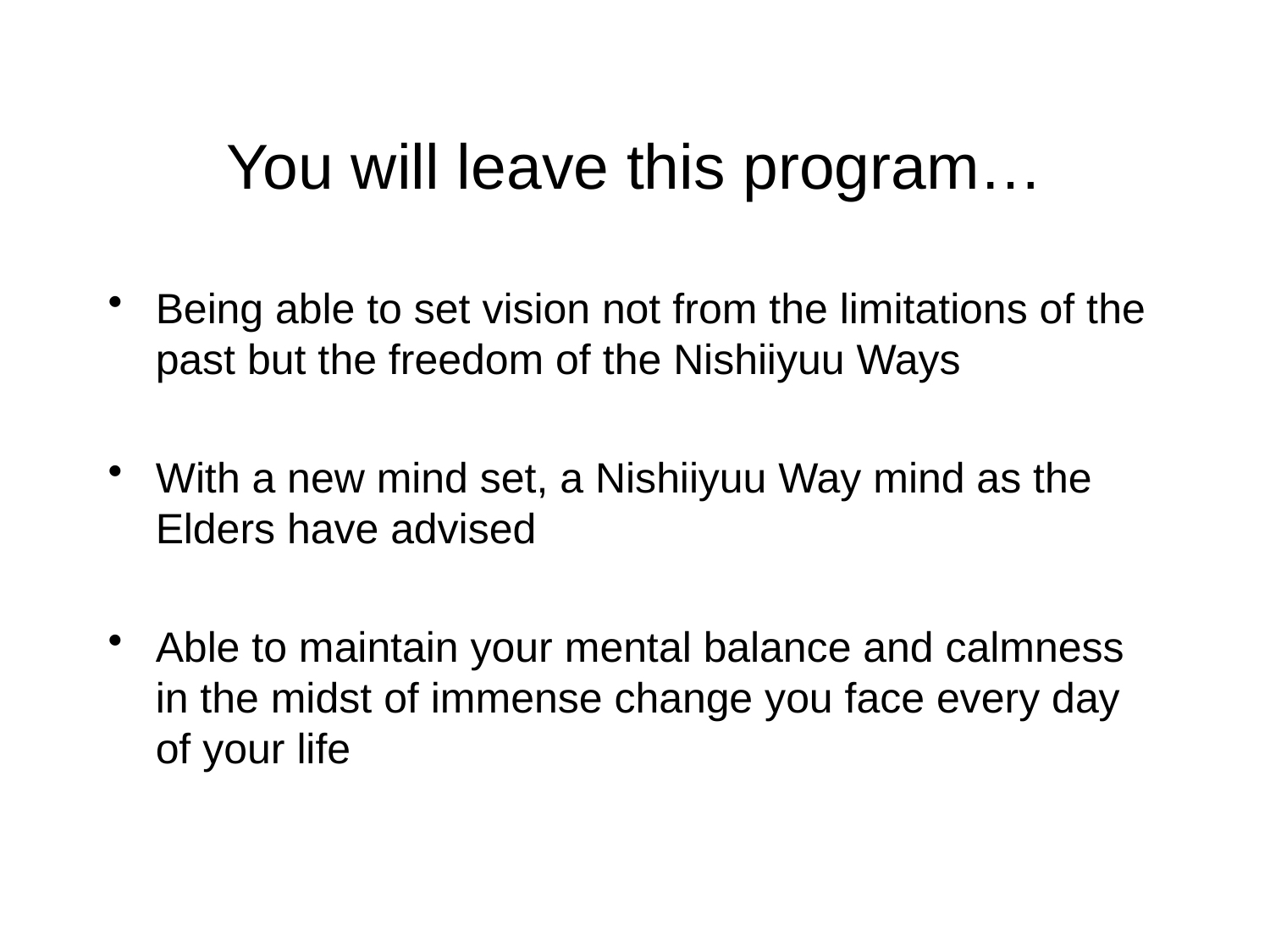

# You will leave this program…
Being able to set vision not from the limitations of the past but the freedom of the Nishiiyuu Ways

With a new mind set, a Nishiiyuu Way mind as the Elders have advised

Able to maintain your mental balance and calmness in the midst of immense change you face every day of your life